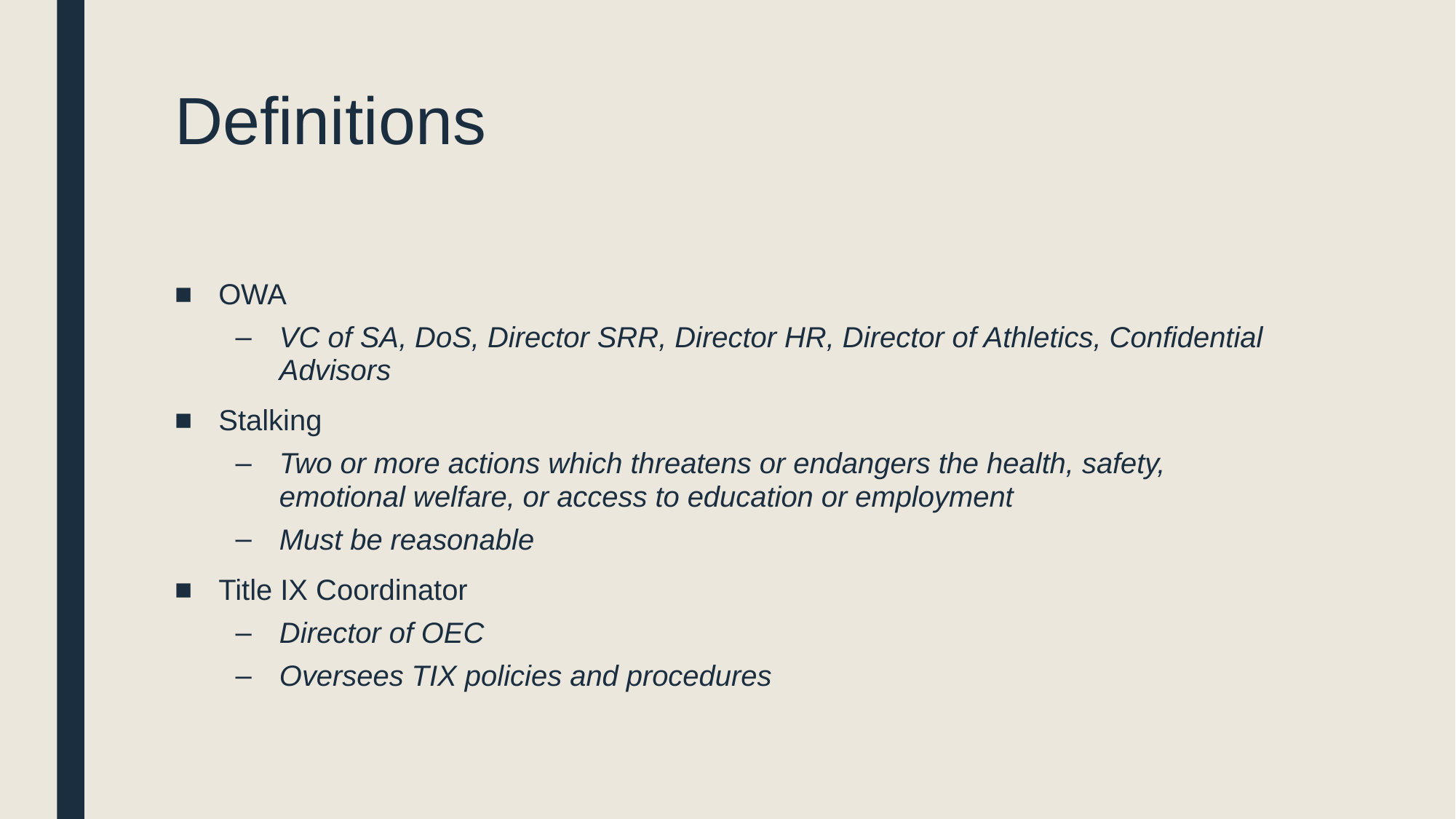

# Definitions
OWA
VC of SA, DoS, Director SRR, Director HR, Director of Athletics, Confidential Advisors
Stalking
Two or more actions which threatens or endangers the health, safety, emotional welfare, or access to education or employment
Must be reasonable
Title IX Coordinator
Director of OEC
Oversees TIX policies and procedures